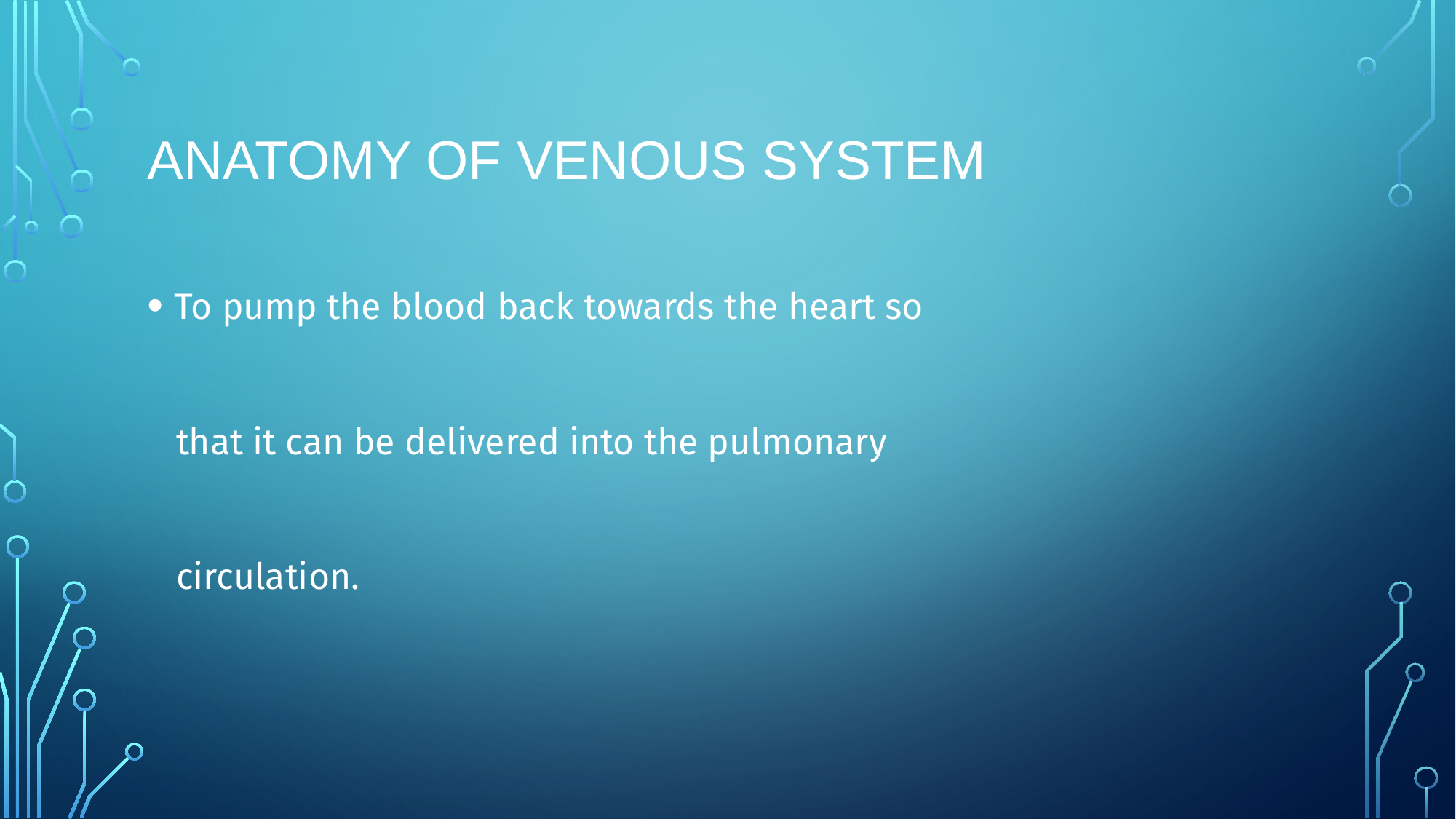

# Anatomy of venous system
To pump the blood back towards the heart so

   that it can be delivered into the pulmonary

   circulation.